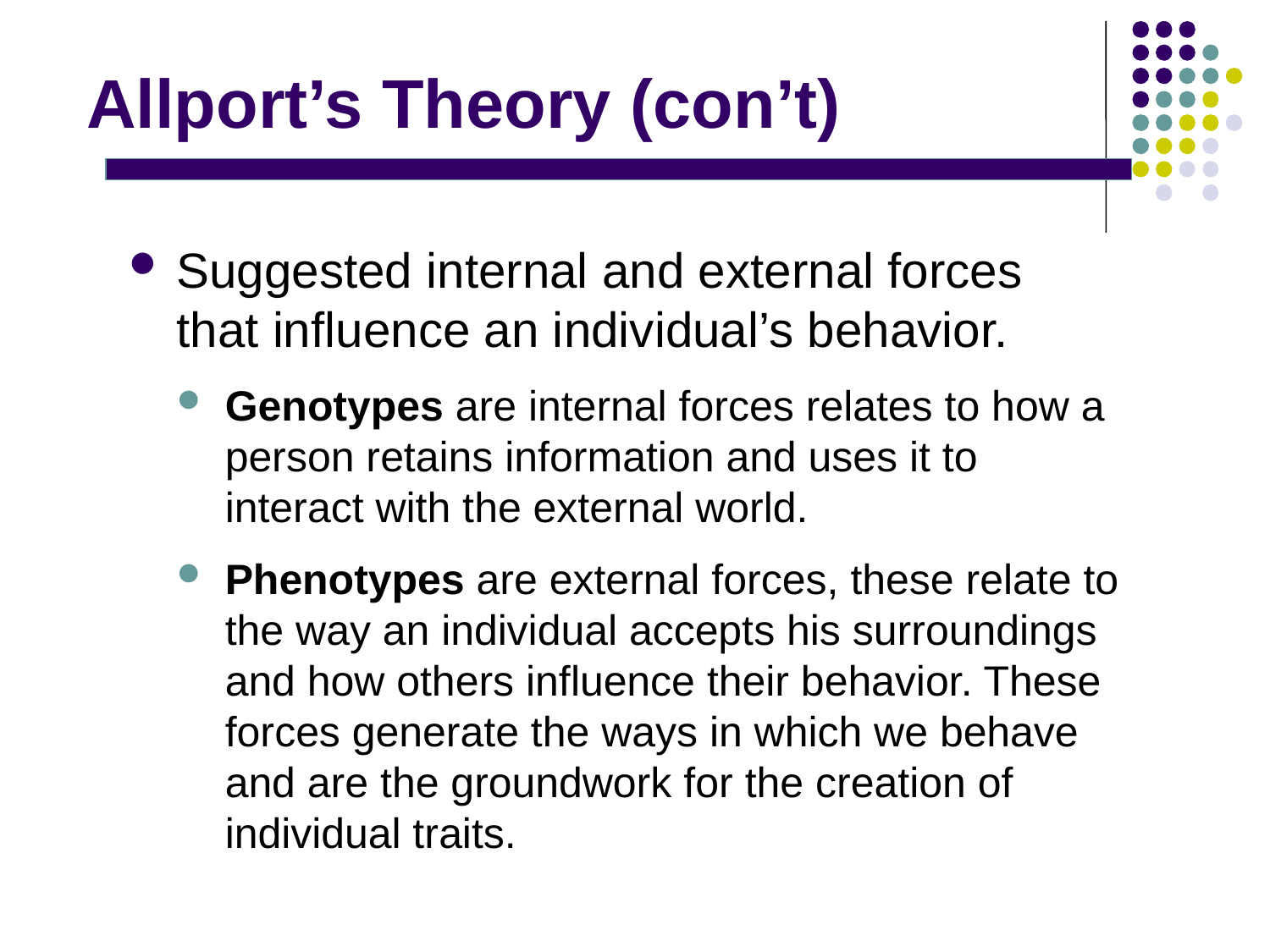

Allport’s Theory (con’t)

Suggested internal and external forces that influence an individual’s behavior.
Genotypes are internal forces relates to how a person retains information and uses it to interact with the external world.
Phenotypes are external forces, these relate to the way an individual accepts his surroundings and how others influence their behavior. These forces generate the ways in which we behave and are the groundwork for the creation of individual traits.